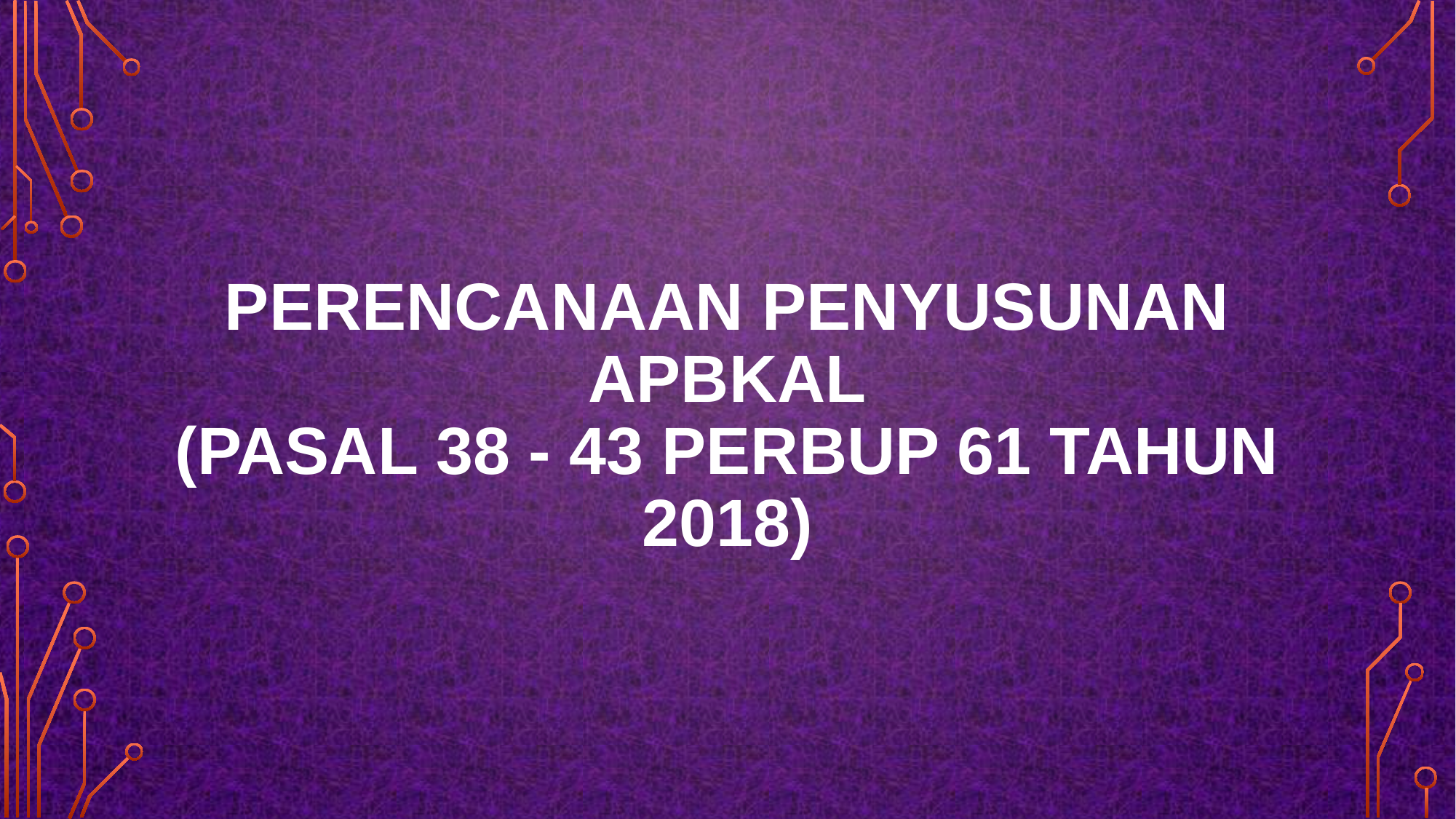

# Perencanaan PENYUSUNAN APBKAL (Pasal 38 - 43 Perbup 61 Tahun 2018)